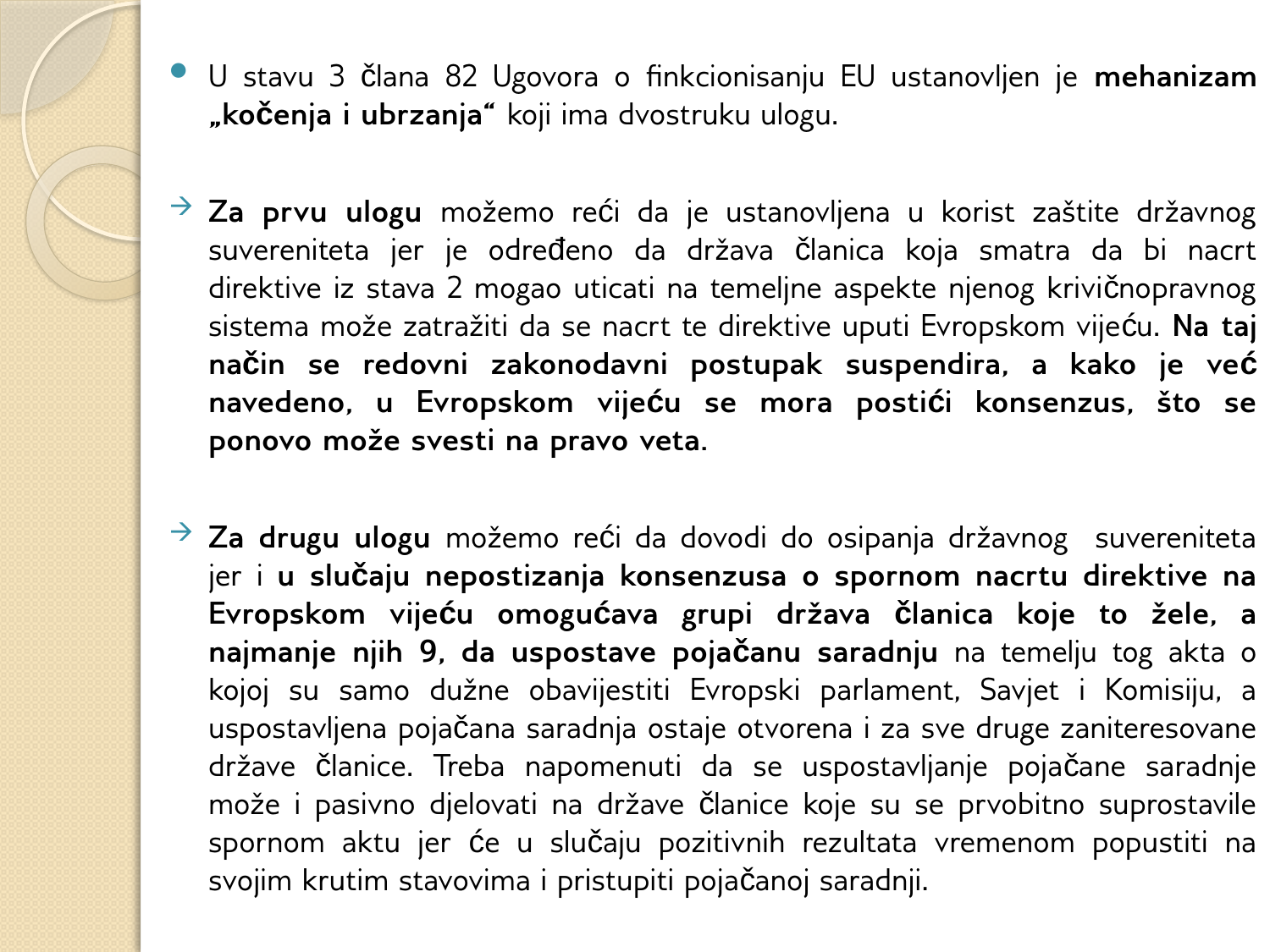

U stavu 3 člana 82 Ugovora o finkcionisanju EU ustanovljen je mehanizam „kočenja i ubrzanja“ koji ima dvostruku ulogu.

Za prvu ulogu možemo reći da je ustanovljena u korist zaštite državnog suvereniteta jer je određeno da država članica koja smatra da bi nacrt direktive iz stava 2 mogao uticati na temeljne aspekte njenog krivičnopravnog sistema može zatražiti da se nacrt te direktive uputi Evropskom vijeću. Na taj način se redovni zakonodavni postupak suspendira, a kako je već navedeno, u Evropskom vijeću se mora postići konsenzus, što se ponovo može svesti na pravo veta.

Za drugu ulogu možemo reći da dovodi do osipanja državnog  suvereniteta jer i u slučaju nepostizanja konsenzusa o spornom nacrtu direktive na Evropskom vijeću omogućava grupi država članica koje to žele, a najmanje njih 9, da uspostave pojačanu saradnju na temelju tog akta o kojoj su samo dužne obavijestiti Evropski parlament, Savjet i Komisiju, a uspostavljena pojačana saradnja ostaje otvorena i za sve druge zaniteresovane države članice. Treba napomenuti da se uspostavljanje pojačane saradnje može i pasivno djelovati na države članice koje su se prvobitno suprostavile spornom aktu jer će u slučaju pozitivnih rezultata vremenom popustiti na svojim krutim stavovima i pristupiti pojačanoj saradnji.